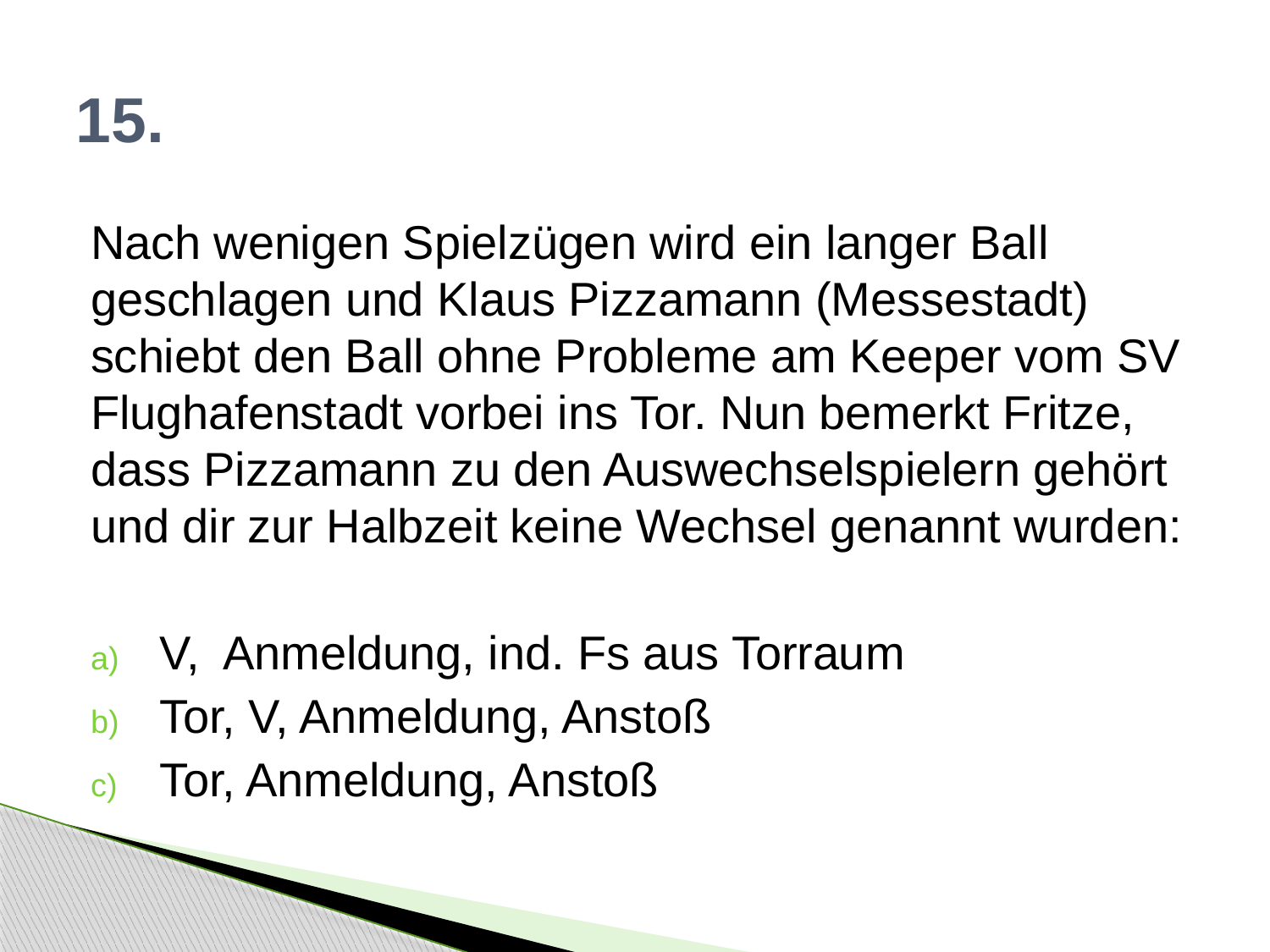

# 15.
Nach wenigen Spielzügen wird ein langer Ball geschlagen und Klaus Pizzamann (Messestadt) schiebt den Ball ohne Probleme am Keeper vom SV Flughafenstadt vorbei ins Tor. Nun bemerkt Fritze, dass Pizzamann zu den Auswechselspielern gehört und dir zur Halbzeit keine Wechsel genannt wurden:

V,  Anmeldung, ind. Fs aus Torraum
Tor, V, Anmeldung, Anstoß
Tor, Anmeldung, Anstoß